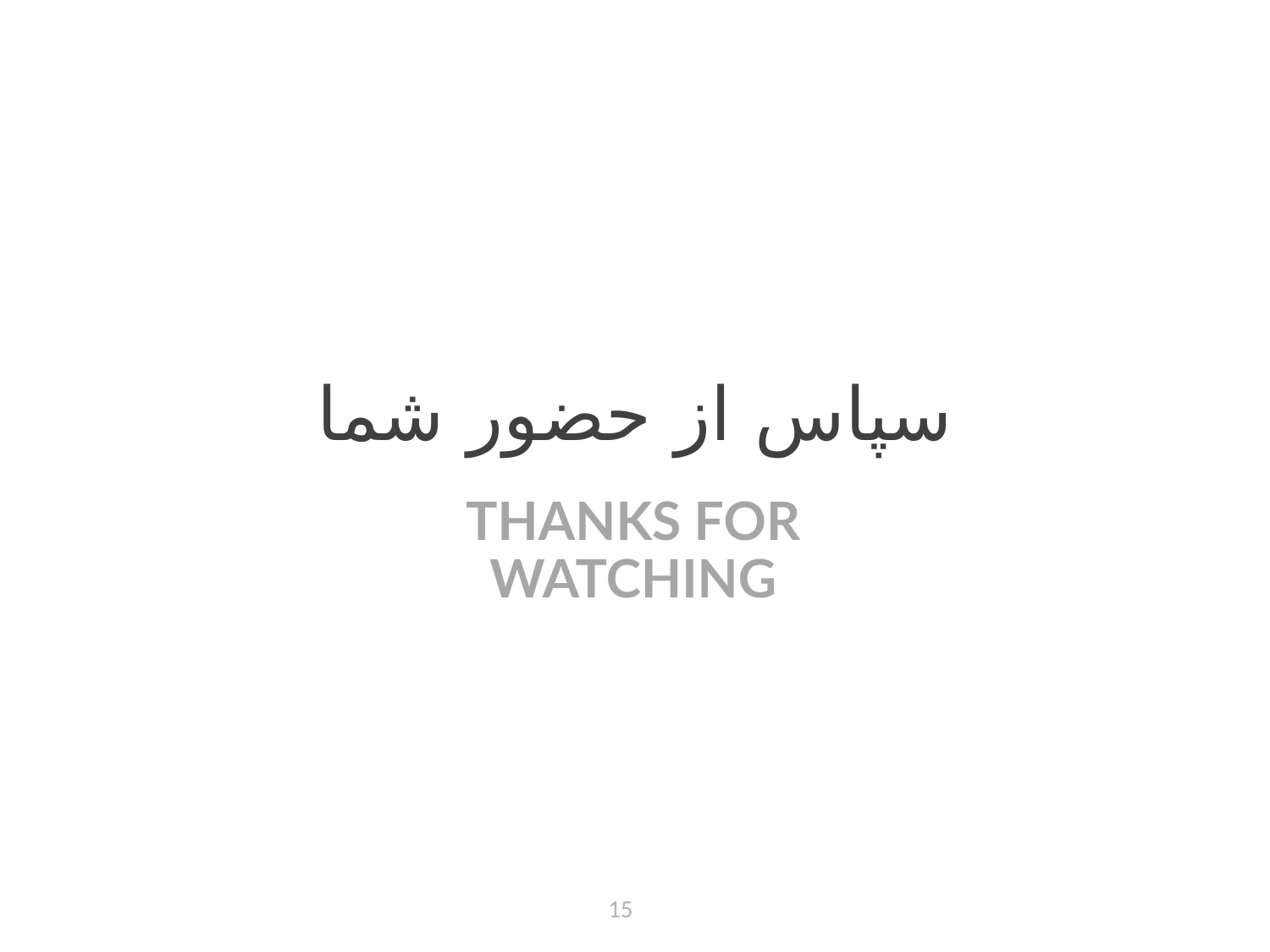

سپاس از حضور شما
THANKS FOR WATCHING
15